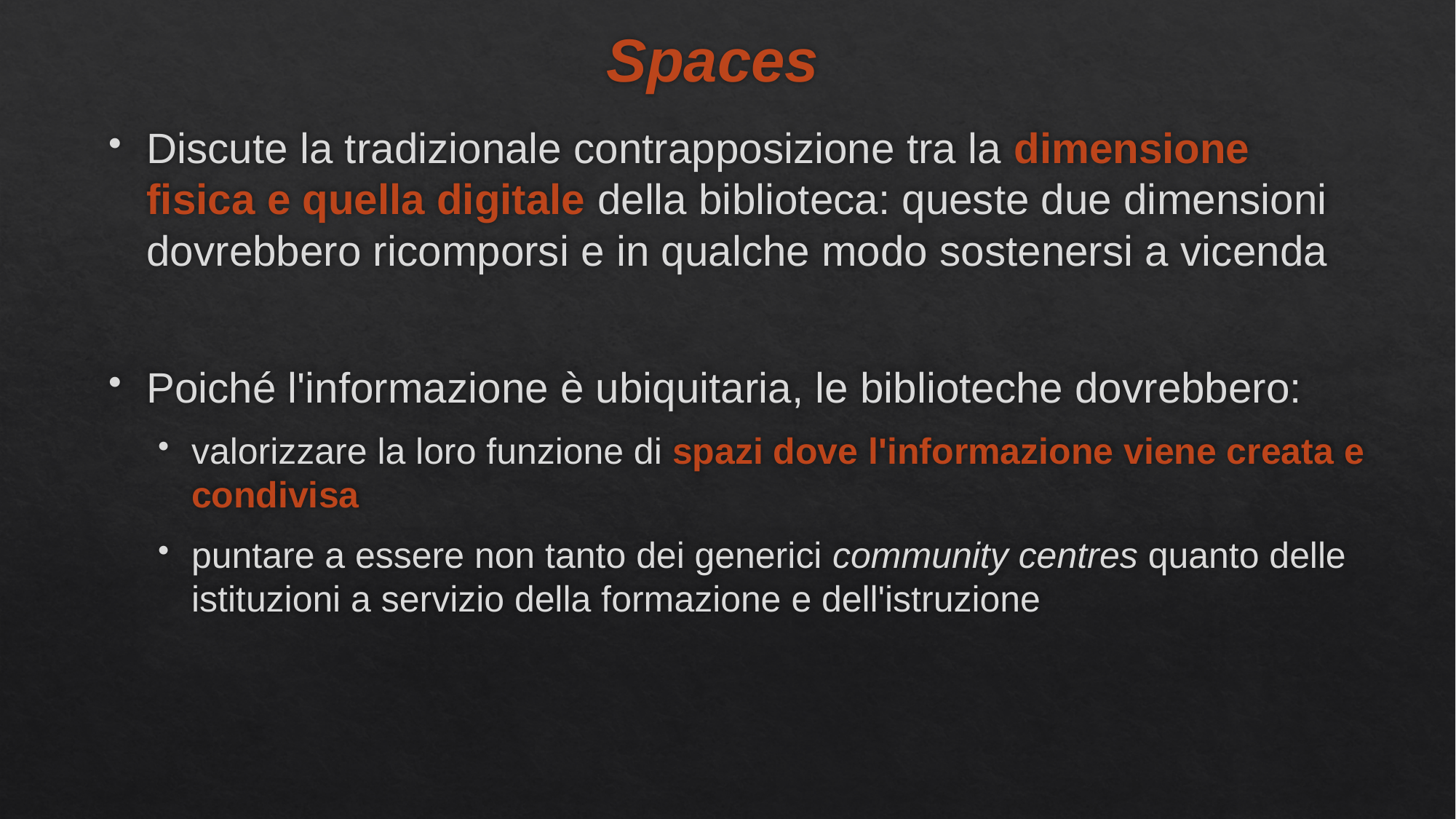

# Spaces
Discute la tradizionale contrapposizione tra la dimensione fisica e quella digitale della biblioteca: queste due dimensioni dovrebbero ricomporsi e in qualche modo sostenersi a vicenda

Poiché l'informazione è ubiquitaria, le biblioteche dovrebbero:
valorizzare la loro funzione di spazi dove l'informazione viene creata e condivisa
puntare a essere non tanto dei generici community centres quanto delle istituzioni a servizio della formazione e dell'istruzione